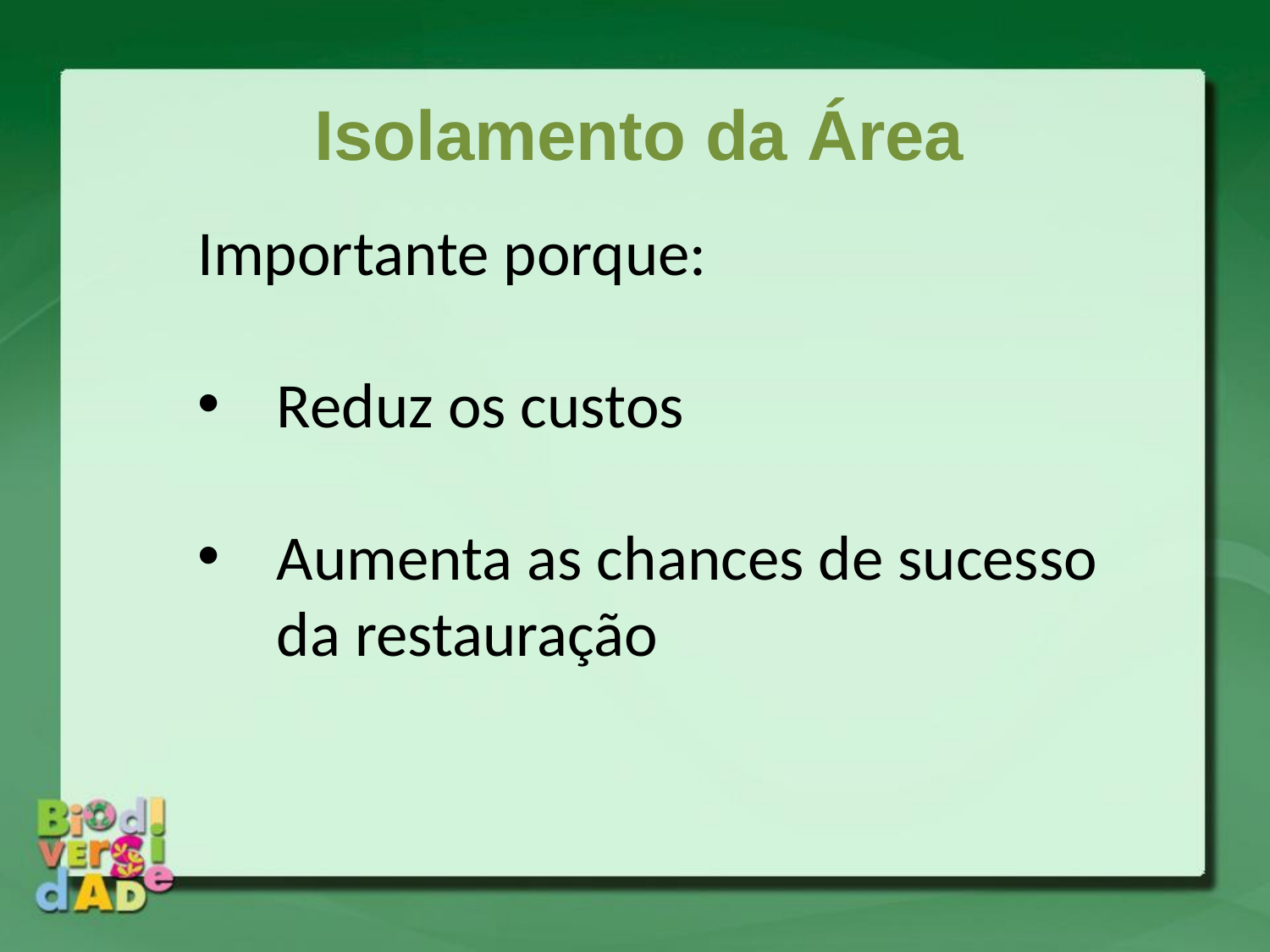

# Isolamento da Área
Importante porque:

Reduz os custos

Aumenta as chances de sucesso  da restauração